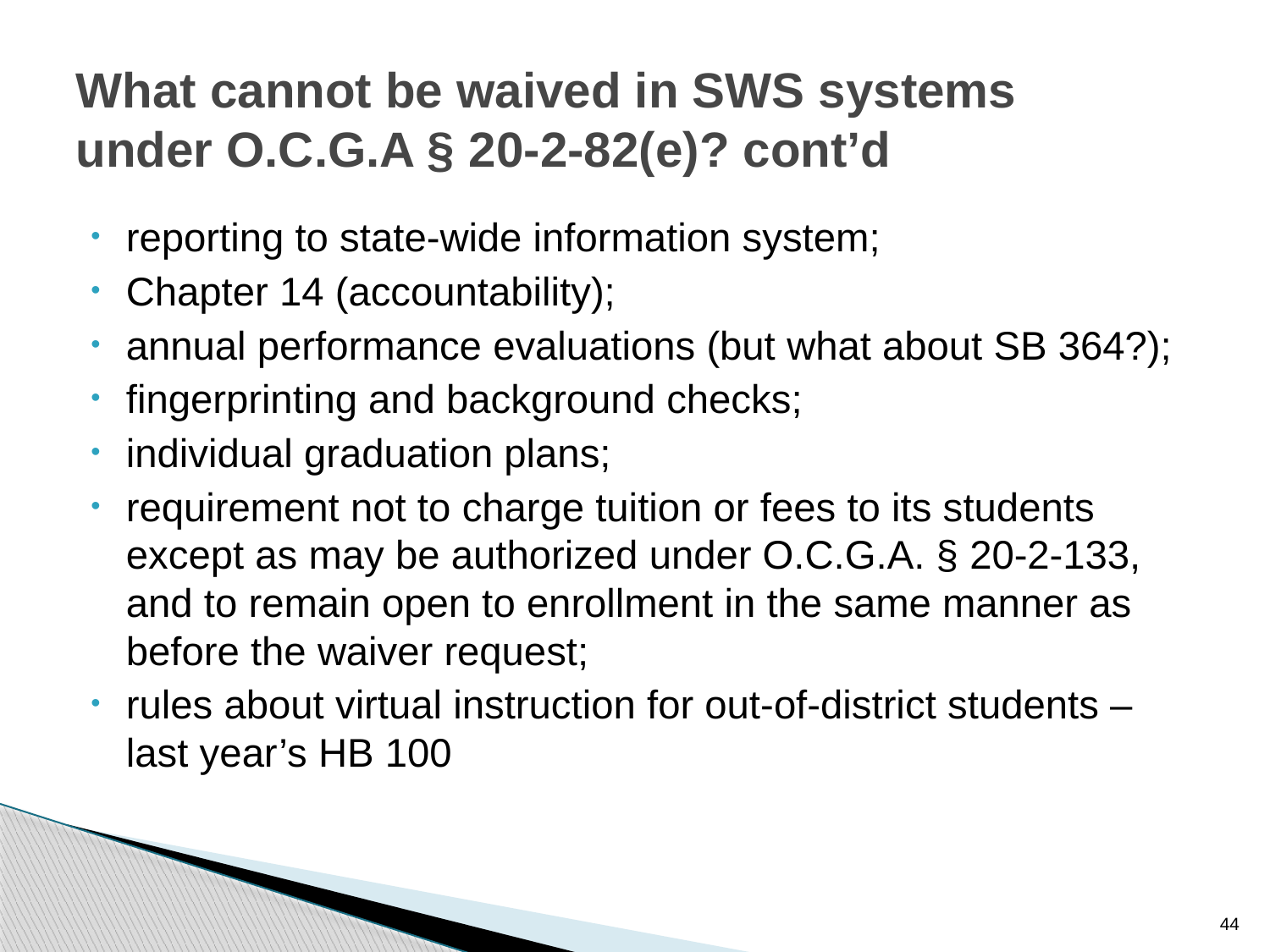

# What cannot be waived in SWS systems under O.C.G.A § 20-2-82(e)? cont’d
reporting to state-wide information system;
Chapter 14 (accountability);
annual performance evaluations (but what about SB 364?);
fingerprinting and background checks;
individual graduation plans;
requirement not to charge tuition or fees to its students except as may be authorized under O.C.G.A. § 20-2-133, and to remain open to enrollment in the same manner as before the waiver request;
rules about virtual instruction for out-of-district students – last year’s HB 100

44